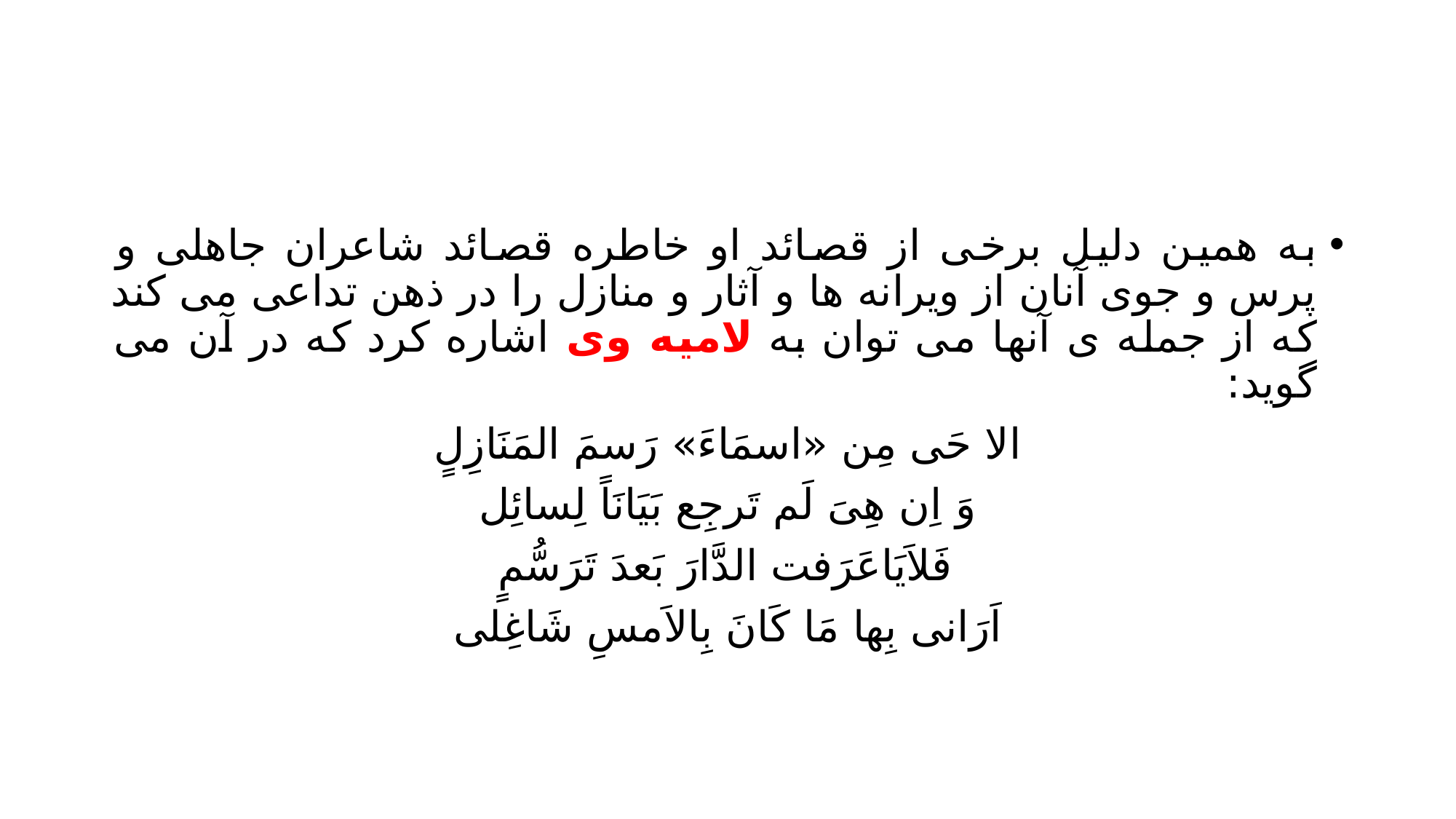

#
به همین دلیل برخی از قصائد او خاطره قصائد شاعران جاهلی و پرس و جوی آنان از ویرانه ها و آثار و منازل را در ذهن تداعی می کند که از جمله ی آنها می توان به لامیه وی اشاره کرد که در آن می گوید:
الا حَی مِن «اسمَاءَ» رَسمَ المَنَازِلٍ
وَ اِن هِیَ لَم تَرجِع بَیَانَاً لِسائِل
فَلاَیَاعَرَفت الدَّارَ بَعدَ تَرَسُّمٍ
اَرَانی بِها مَا کَانَ بِالاَمسِ شَاغِلی